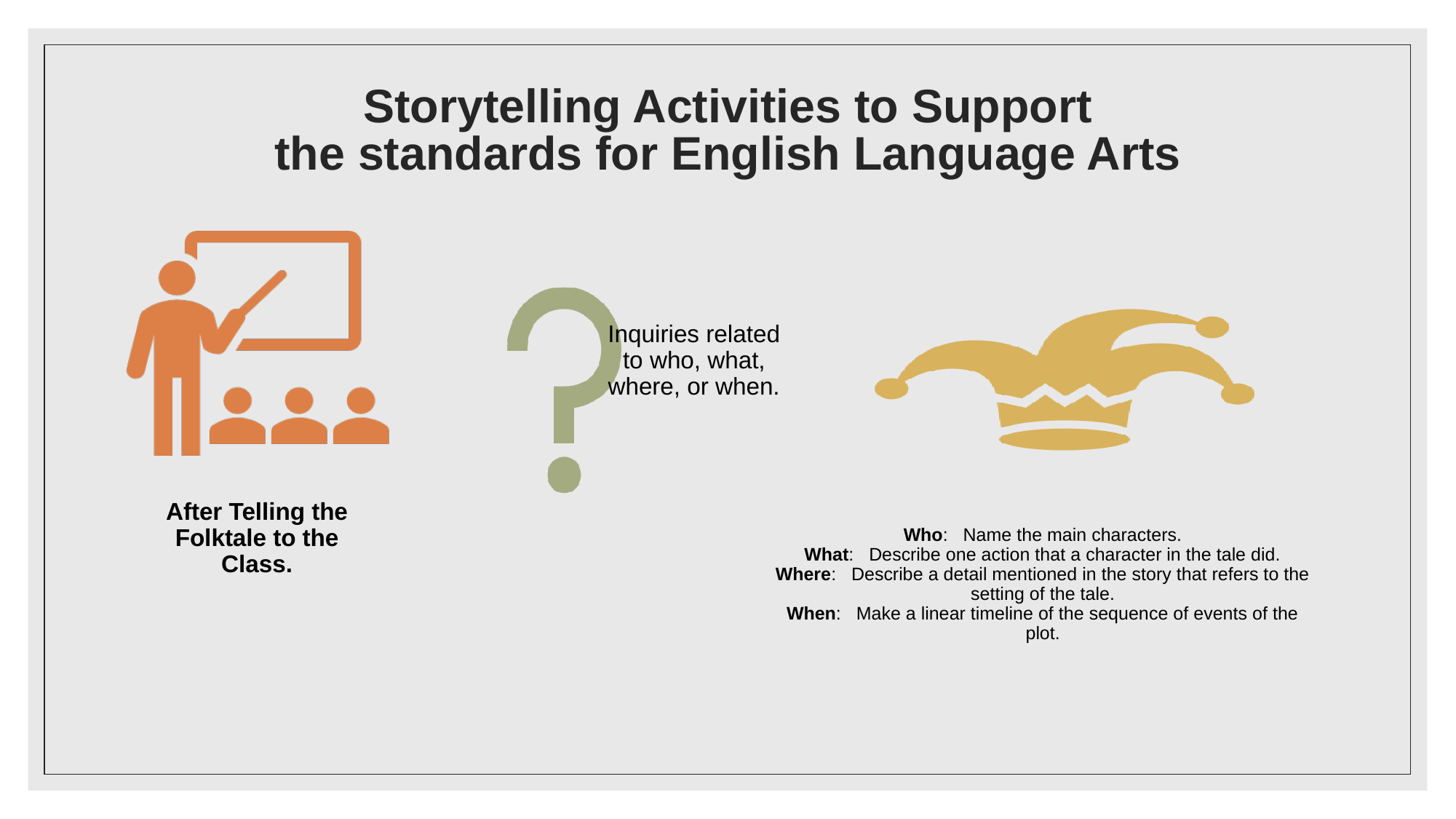

# Storytelling Activities to Support the standards for English Language Arts
After Telling the Folktale to the Class.
Inquiries related to who, what, where, or when.
Who:   Name the main characters.
What:   Describe one action that a character in the tale did.
Where:   Describe a detail mentioned in the story that refers to the setting of the tale.
When:   Make a linear timeline of the sequence of events of the plot.